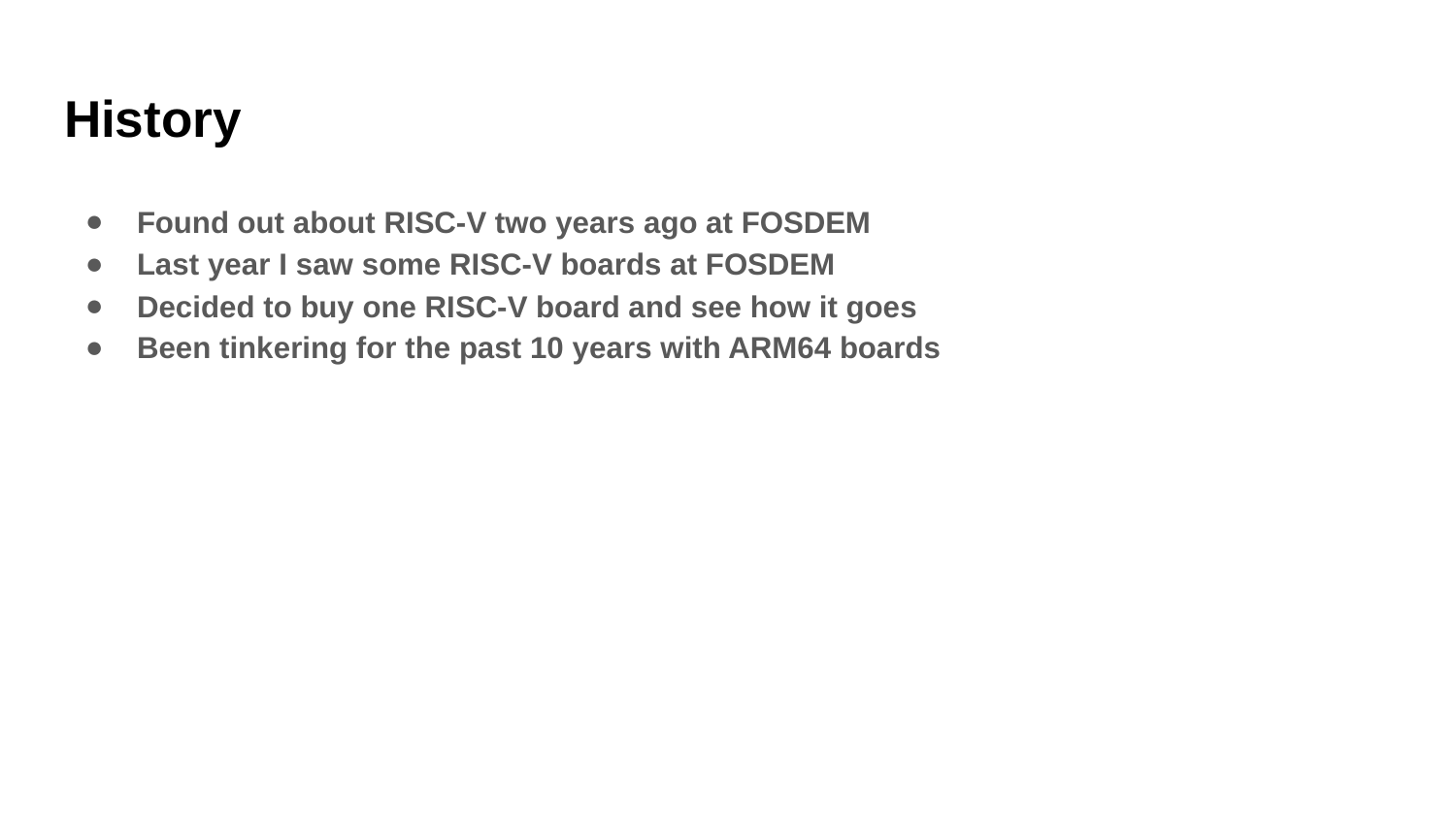

# History
Found out about RISC-V two years ago at FOSDEM
Last year I saw some RISC-V boards at FOSDEM
Decided to buy one RISC-V board and see how it goes
Been tinkering for the past 10 years with ARM64 boards